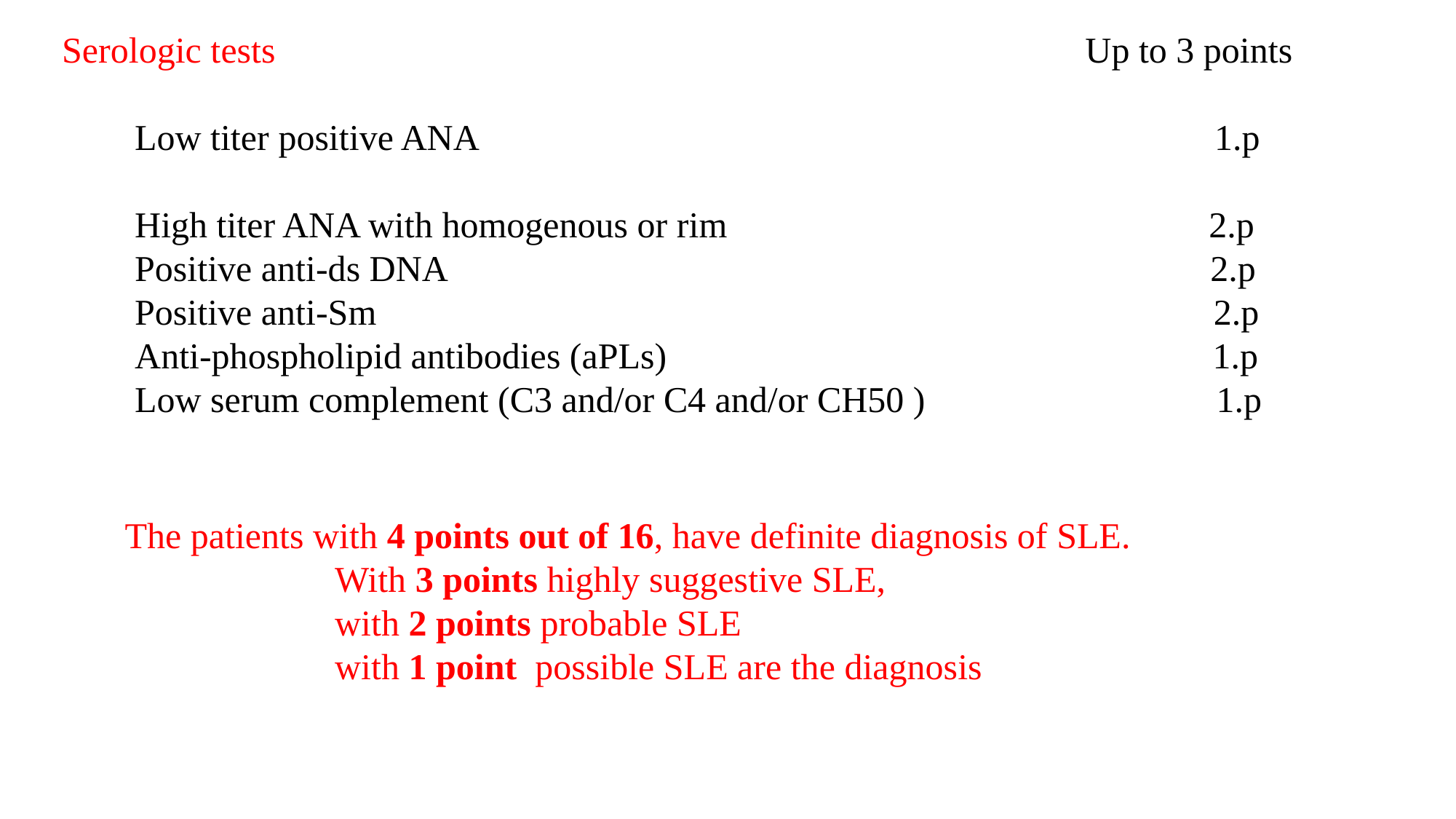

Serologic tests                                                                                         Up to 3 points

        Low titer positive ANA                                                                                 1.p
        High titer ANA with homogenous or rim                                                     2.p
        Positive anti-ds DNA                                                                                    2.p
        Positive anti-Sm                                                                                            2.p
        Anti-phospholipid antibodies (aPLs)                                                            1.p
        Low serum complement (C3 and/or C4 and/or CH50 )                                1.p

 The patients with 4 points out of 16, have definite diagnosis of SLE.
                        With 3 points highly suggestive SLE,
                        with 2 points probable SLE
                        with 1 point  possible SLE are the diagnosis